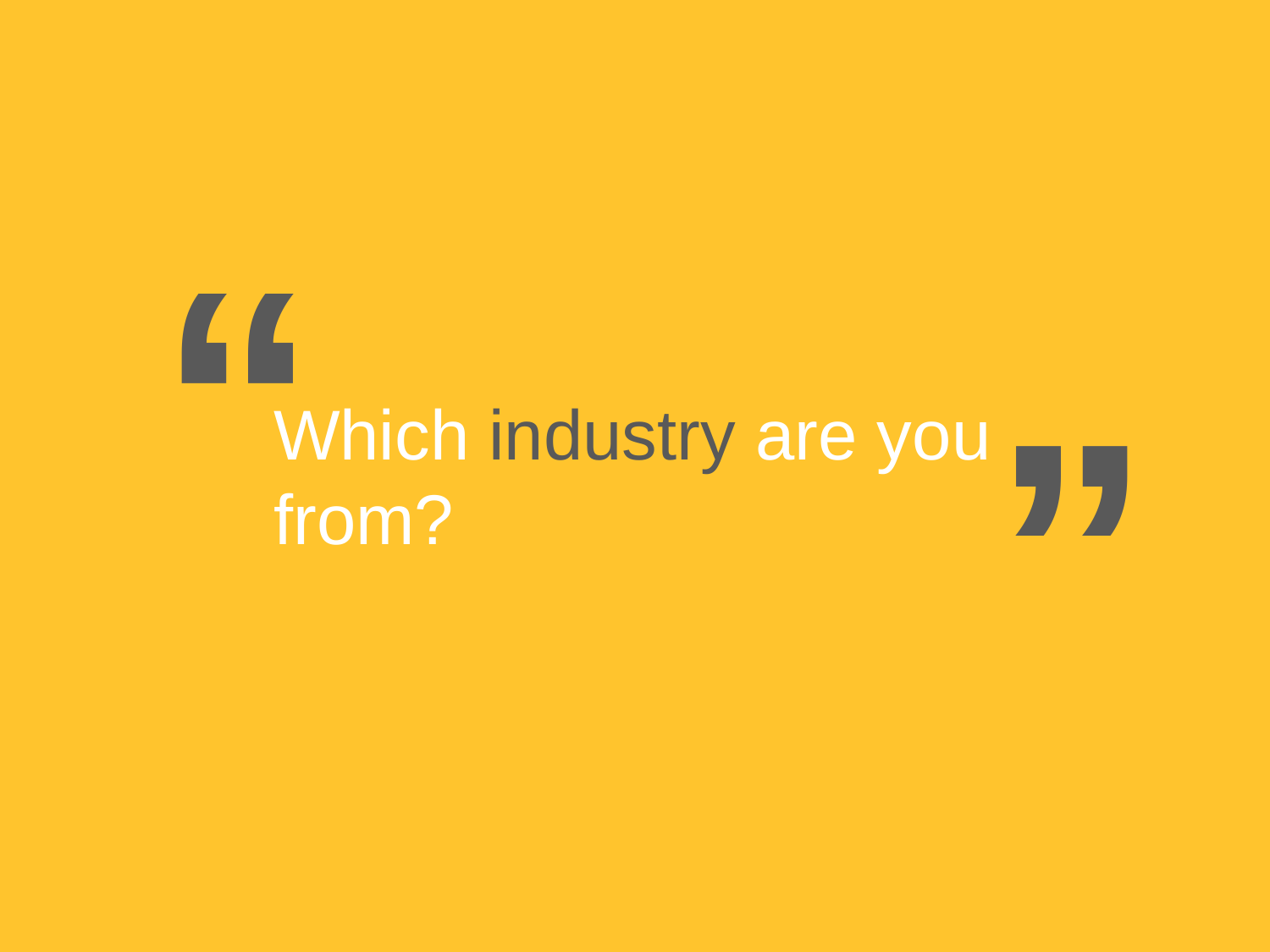

“
Which industry are you from?
“